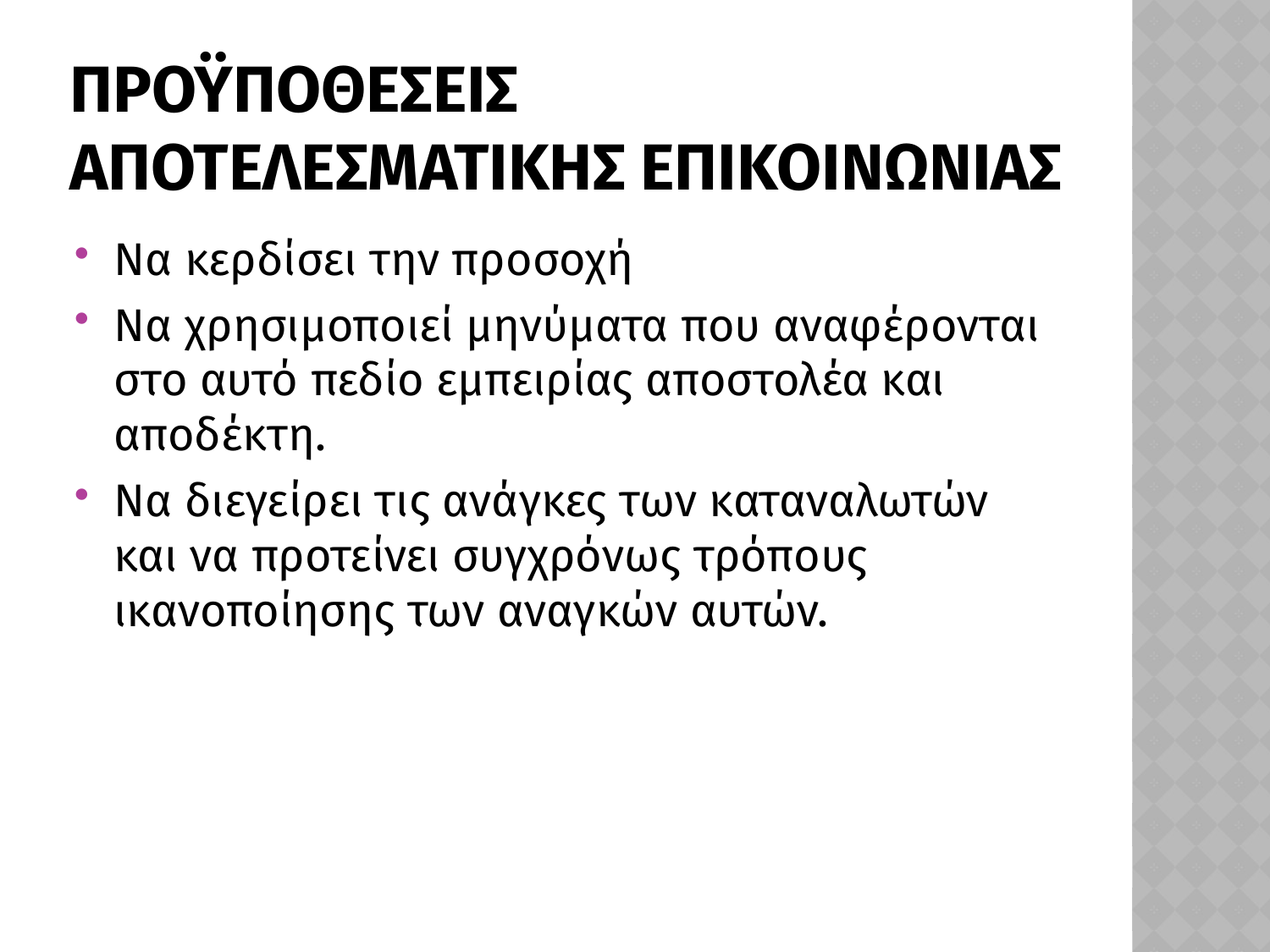

# Προϋποθεσεισ αποτελεσματικησ επικοινωνιασ
Να κερδίσει την προσοχή
Να χρησιμοποιεί μηνύματα που αναφέρονται στο αυτό πεδίο εμπειρίας αποστολέα και αποδέκτη.
Να διεγείρει τις ανάγκες των καταναλωτών και να προτείνει συγχρόνως τρόπους ικανοποίησης των αναγκών αυτών.